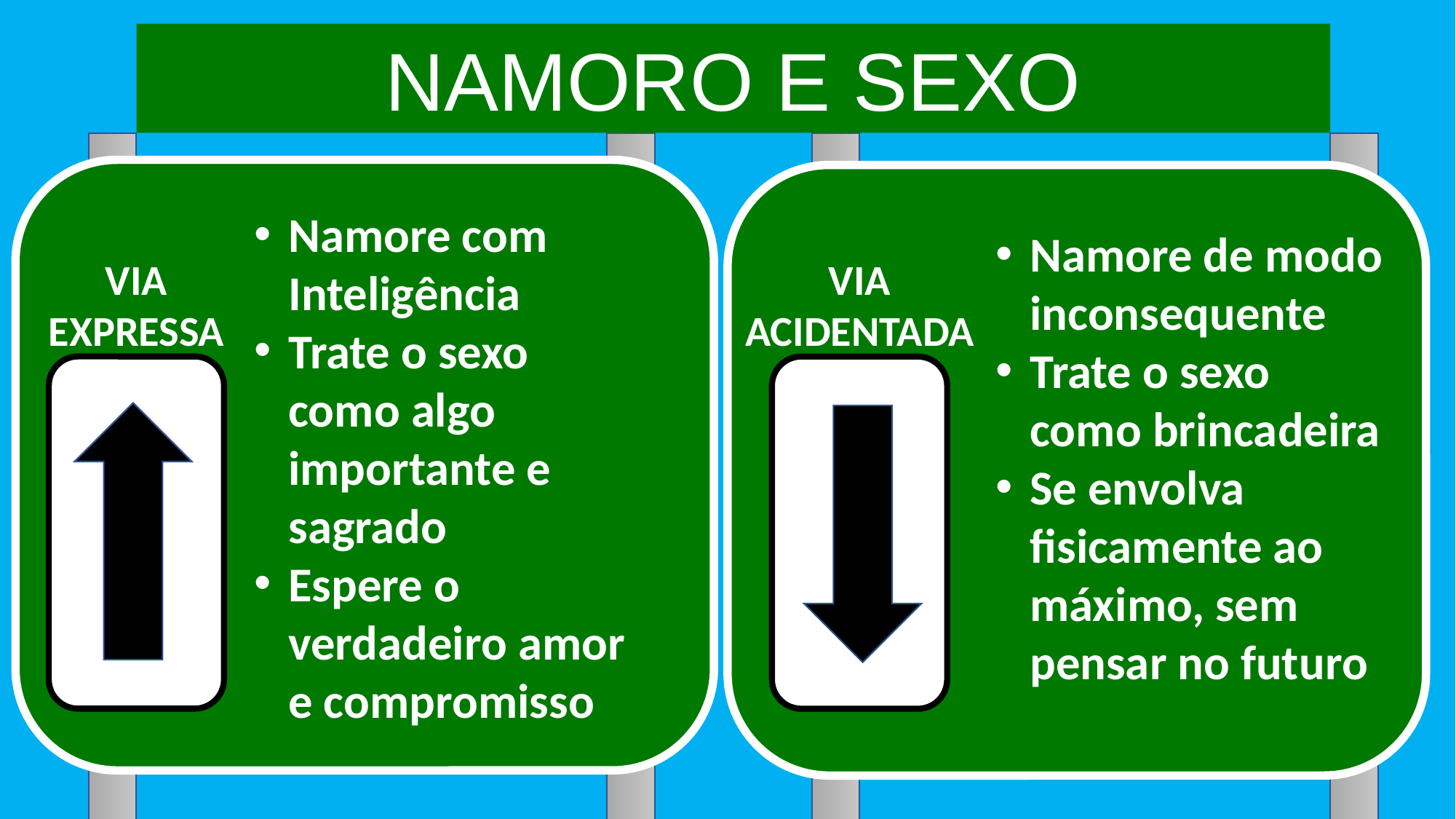

NAMORO E SEXO

Namore com Inteligência
Trate o sexo como algo importante e sagrado
Espere o verdadeiro amor e compromisso
Namore de modo inconsequente
Trate o sexo como brincadeira
Se envolva fisicamente ao máximo, sem pensar no futuro
VIA
ACIDENTADA
VIA
EXPRESSA